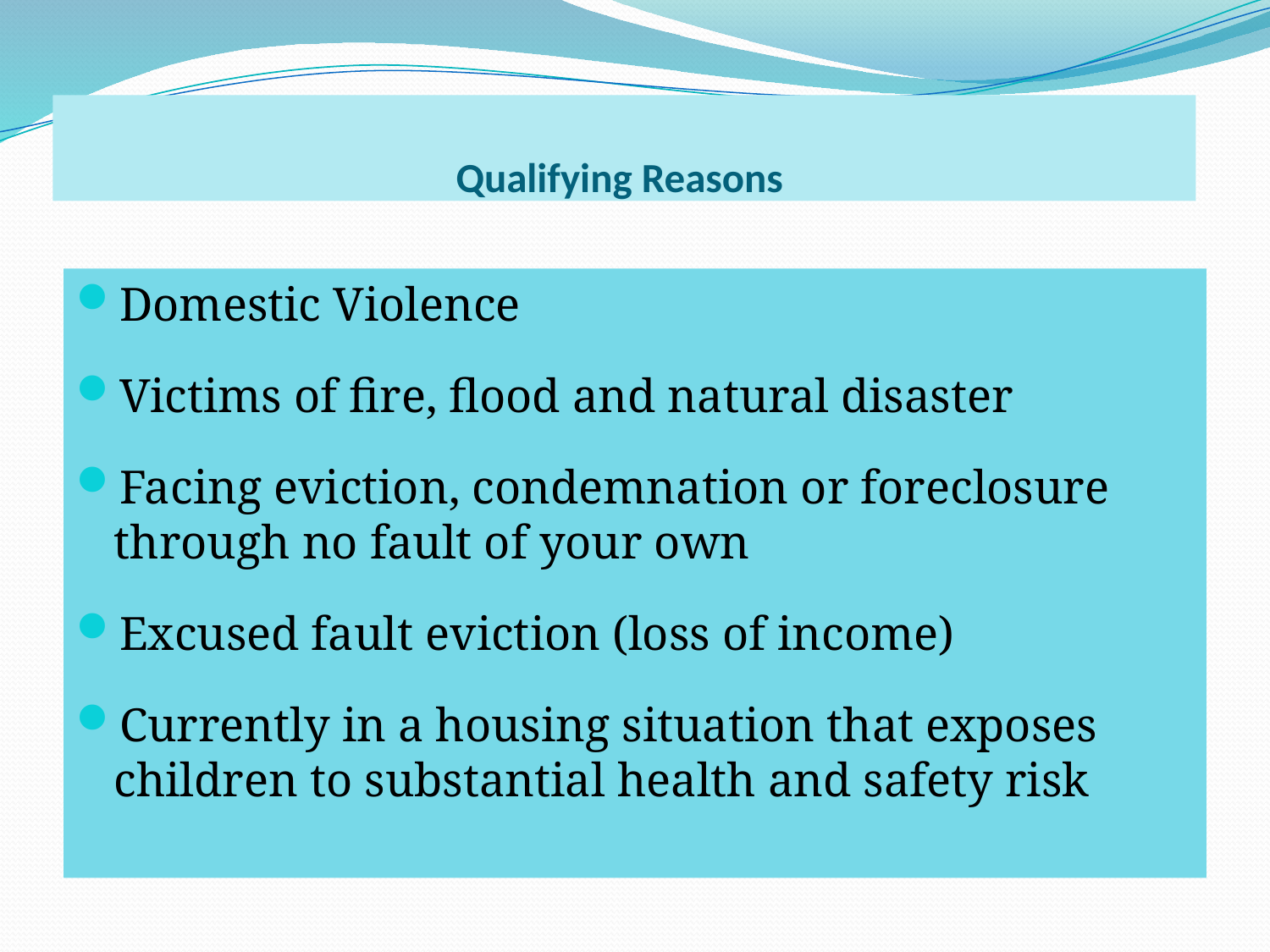

# Qualifying Reasons
Domestic Violence

Victims of fire, flood and natural disaster

Facing eviction, condemnation or foreclosure through no fault of your own

Excused fault eviction (loss of income)

Currently in a housing situation that exposes children to substantial health and safety risk